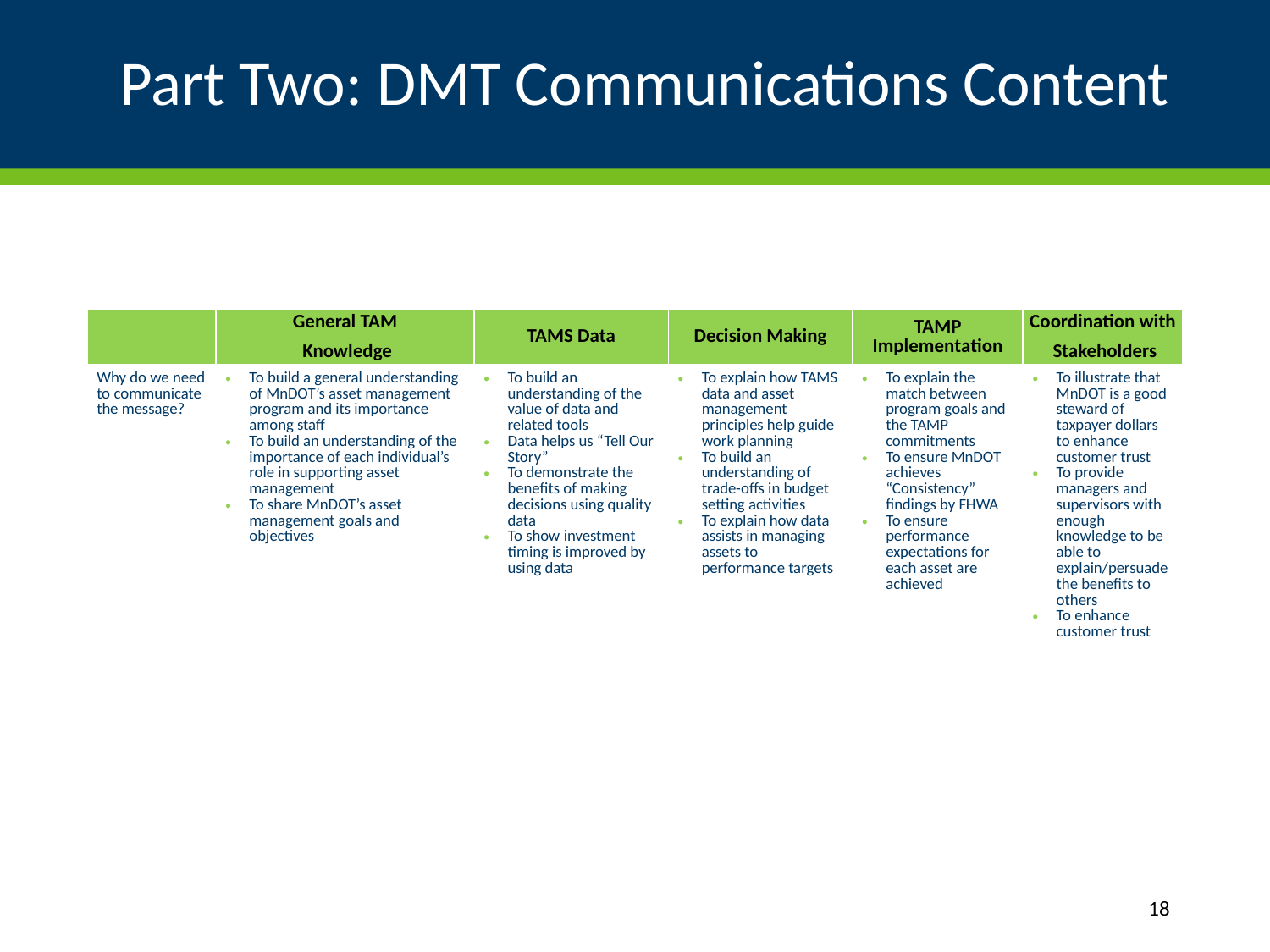

# Part Two: DMT Communications Content
|  | General TAM Knowledge | TAMS Data | Decision Making | TAMP Implementation | Coordination with Stakeholders |
| --- | --- | --- | --- | --- | --- |
| Why do we need to communicate the message? | To build a general understanding of MnDOT’s asset management program and its importance among staff To build an understanding of the importance of each individual’s role in supporting asset management To share MnDOT’s asset management goals and objectives | To build an understanding of the value of data and related tools Data helps us “Tell Our Story” To demonstrate the benefits of making decisions using quality data To show investment timing is improved by using data | To explain how TAMS data and asset management principles help guide work planning To build an understanding of trade-offs in budget setting activities To explain how data assists in managing assets to performance targets | To explain the match between program goals and the TAMP commitments To ensure MnDOT achieves “Consistency” findings by FHWA To ensure performance expectations for each asset are achieved | To illustrate that MnDOT is a good steward of taxpayer dollars to enhance customer trust To provide managers and supervisors with enough knowledge to be able to explain/persuade the benefits to others To enhance customer trust |
18